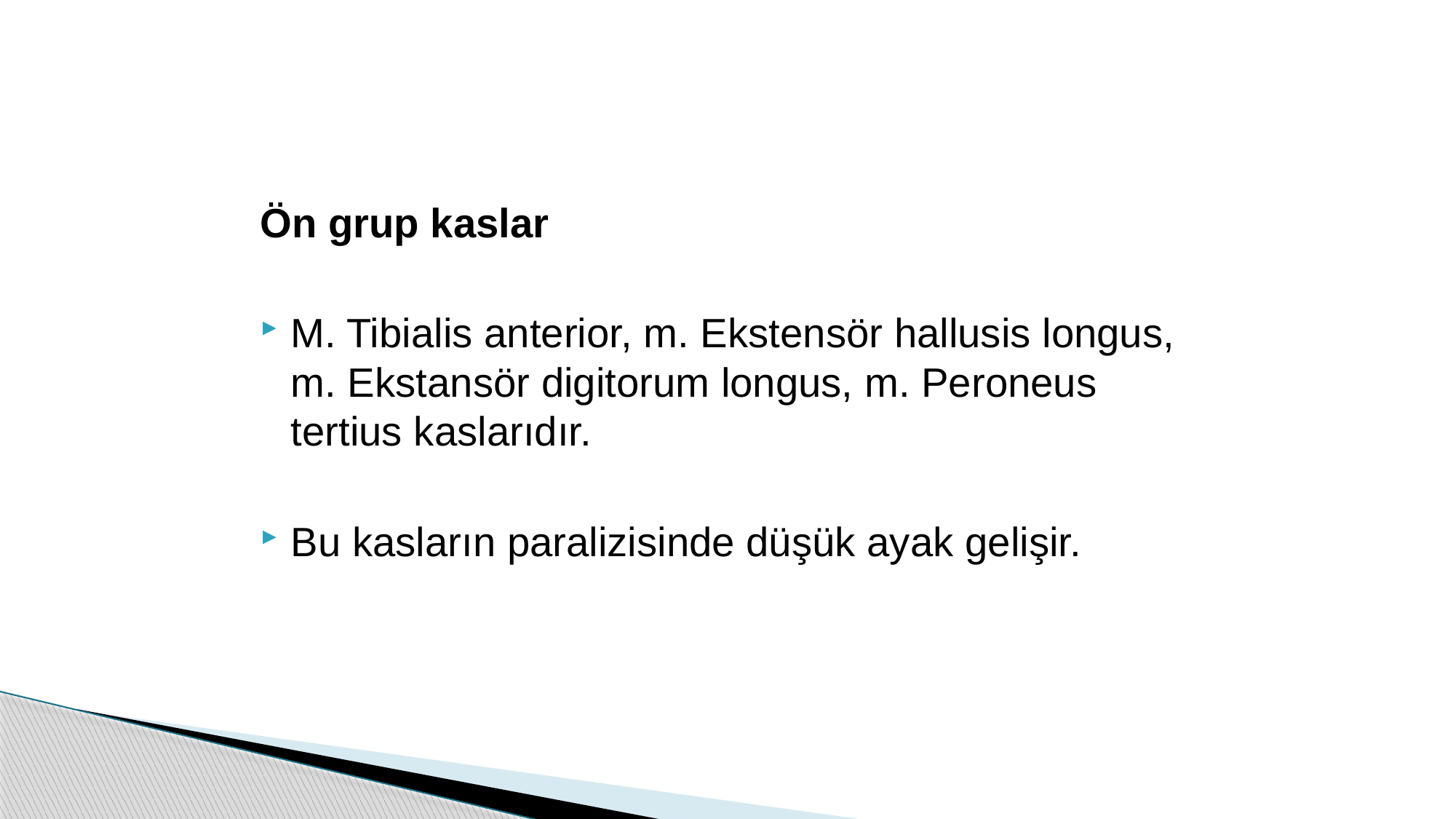

#
Ön grup kaslar

M. Tibialis anterior, m. Ekstensör hallusis longus, m. Ekstansör digitorum longus, m. Peroneus tertius kaslarıdır.

Bu kasların paralizisinde düşük ayak gelişir.